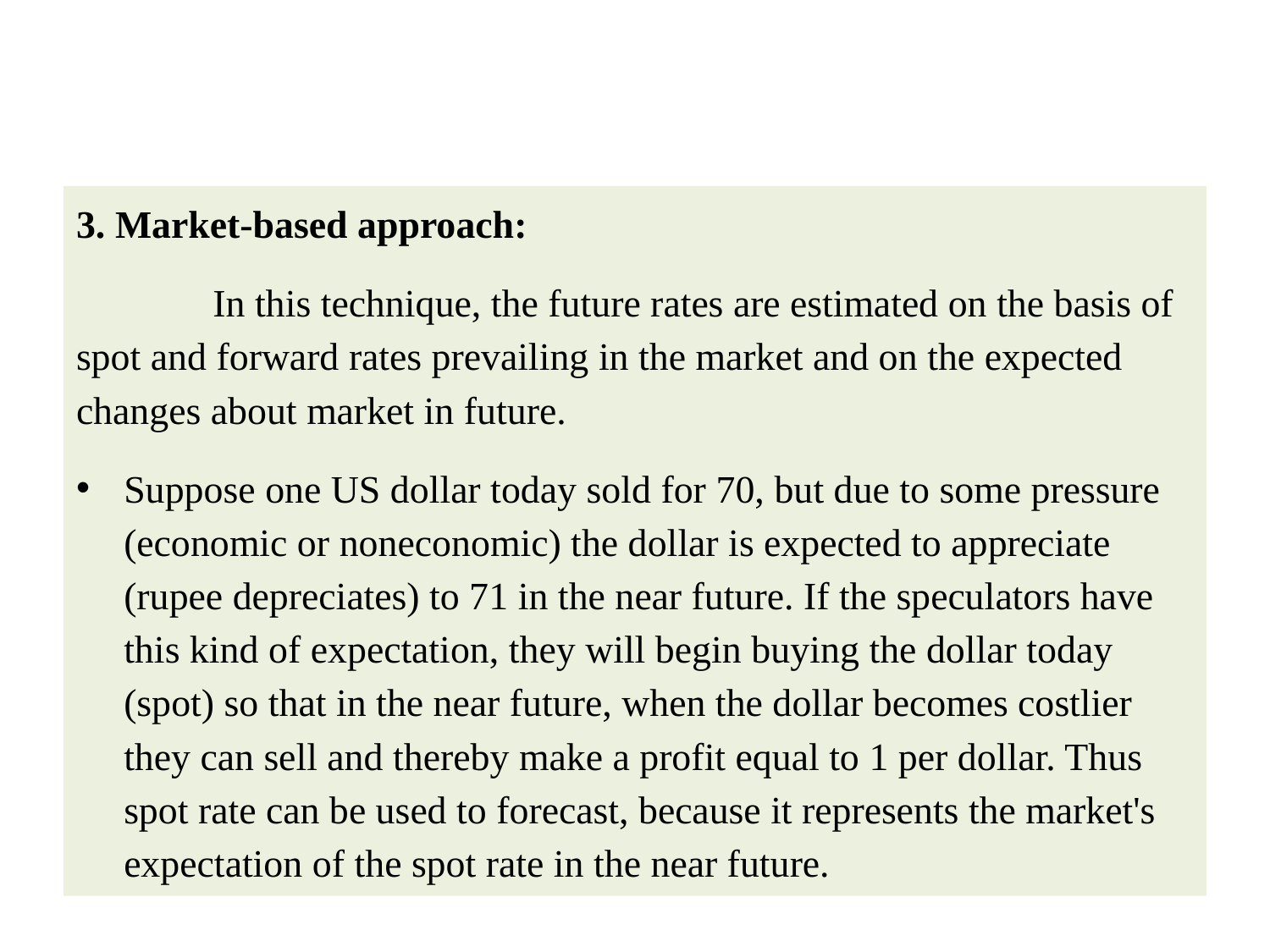

#
3. Market-based approach:
	 In this technique, the future rates are estimated on the basis of spot and forward rates prevailing in the market and on the expected changes about market in future.
Suppose one US dollar today sold for 70, but due to some pressure (economic or noneconomic) the dollar is expected to appreciate (rupee depreciates) to 71 in the near future. If the speculators have this kind of expectation, they will begin buying the dollar today (spot) so that in the near future, when the dollar becomes costlier they can sell and thereby make a profit equal to 1 per dollar. Thus spot rate can be used to forecast, because it represents the market's expectation of the spot rate in the near future.